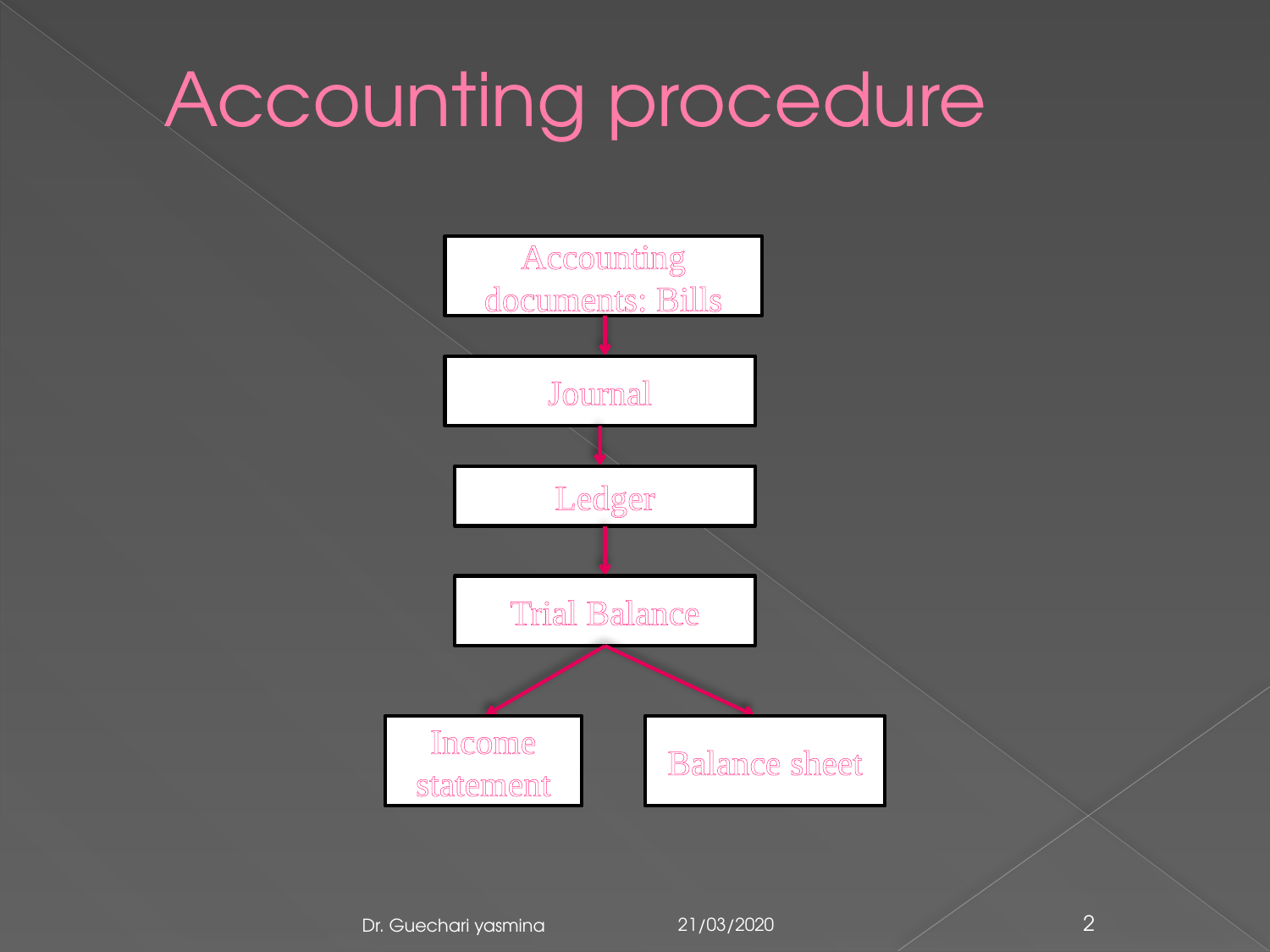

# Accounting procedure

Accounting documents: Bills
Journal
Ledger
Trial Balance
Income statement
Balance sheet
21/03/2020
Dr. Guechari yasmina
2